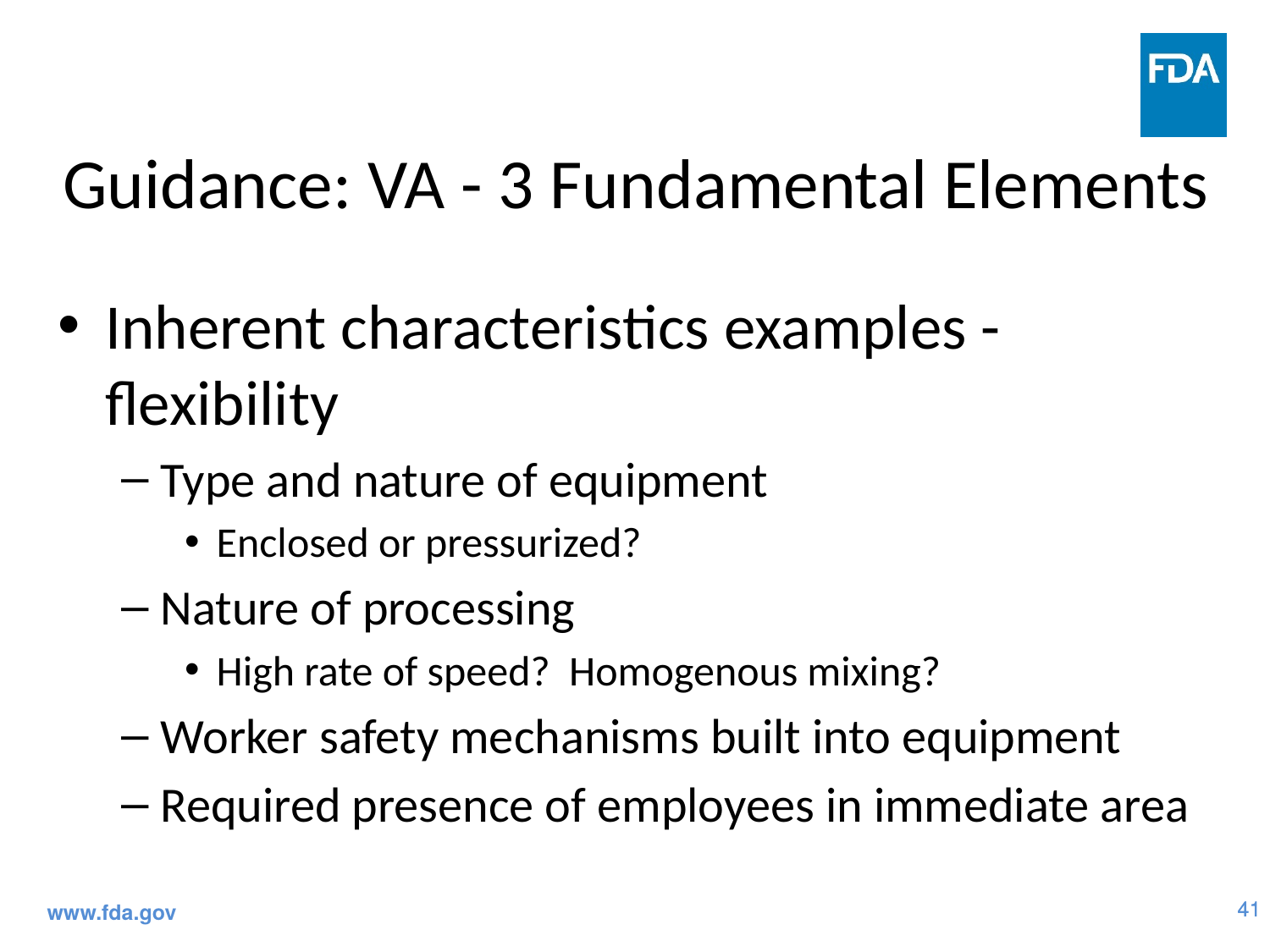

# Guidance: VA - 3 Fundamental Elements
Inherent characteristics examples - flexibility
Type and nature of equipment
Enclosed or pressurized?
Nature of processing
High rate of speed?  Homogenous mixing?
Worker safety mechanisms built into equipment
Required presence of employees in immediate area
www.fda.gov